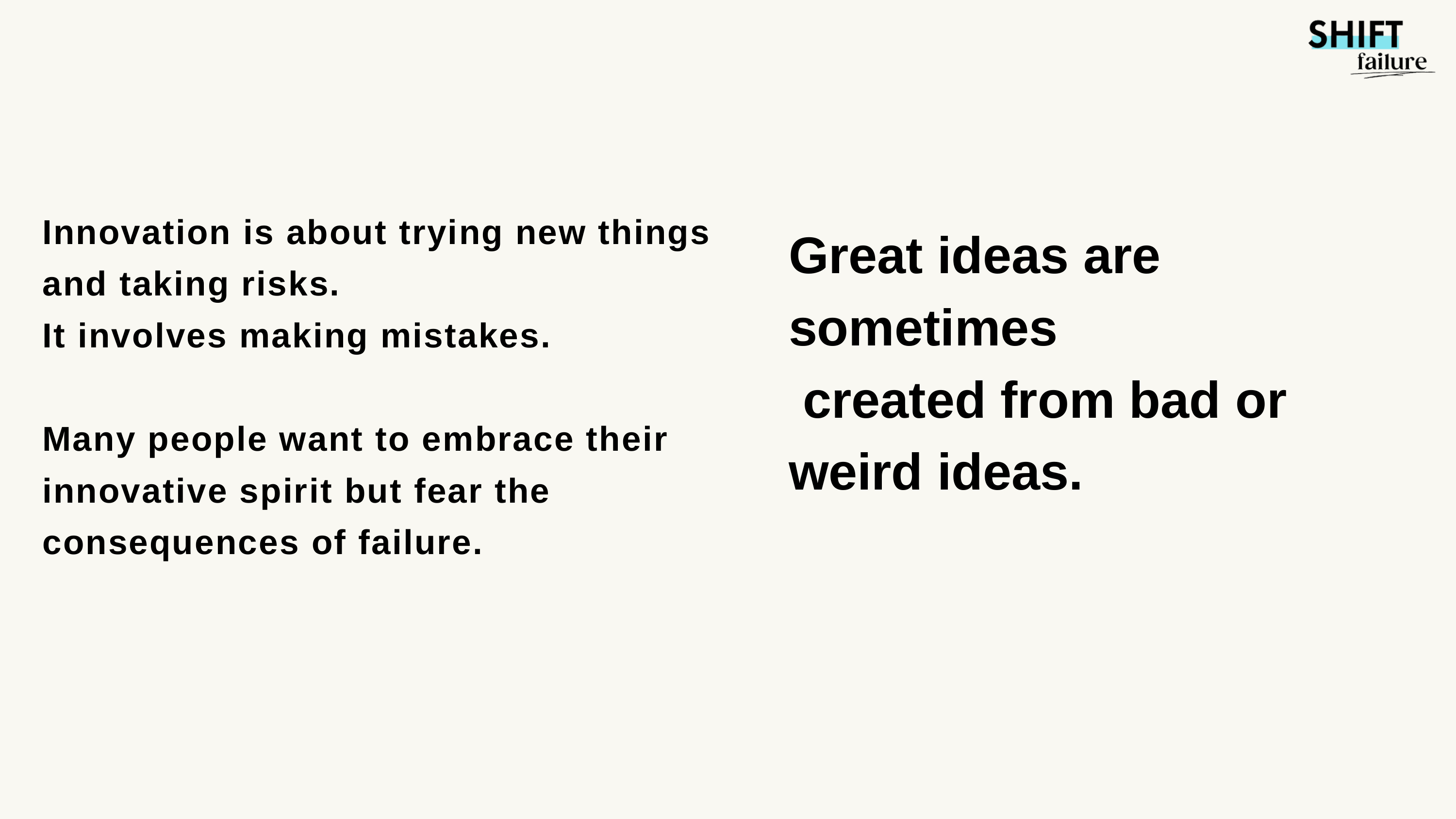

Innovation is about trying new things and taking risks.
It involves making mistakes.

Many people want to embrace their innovative spirit but fear the consequences of failure.

Great ideas are sometimes
 created from bad or weird ideas.